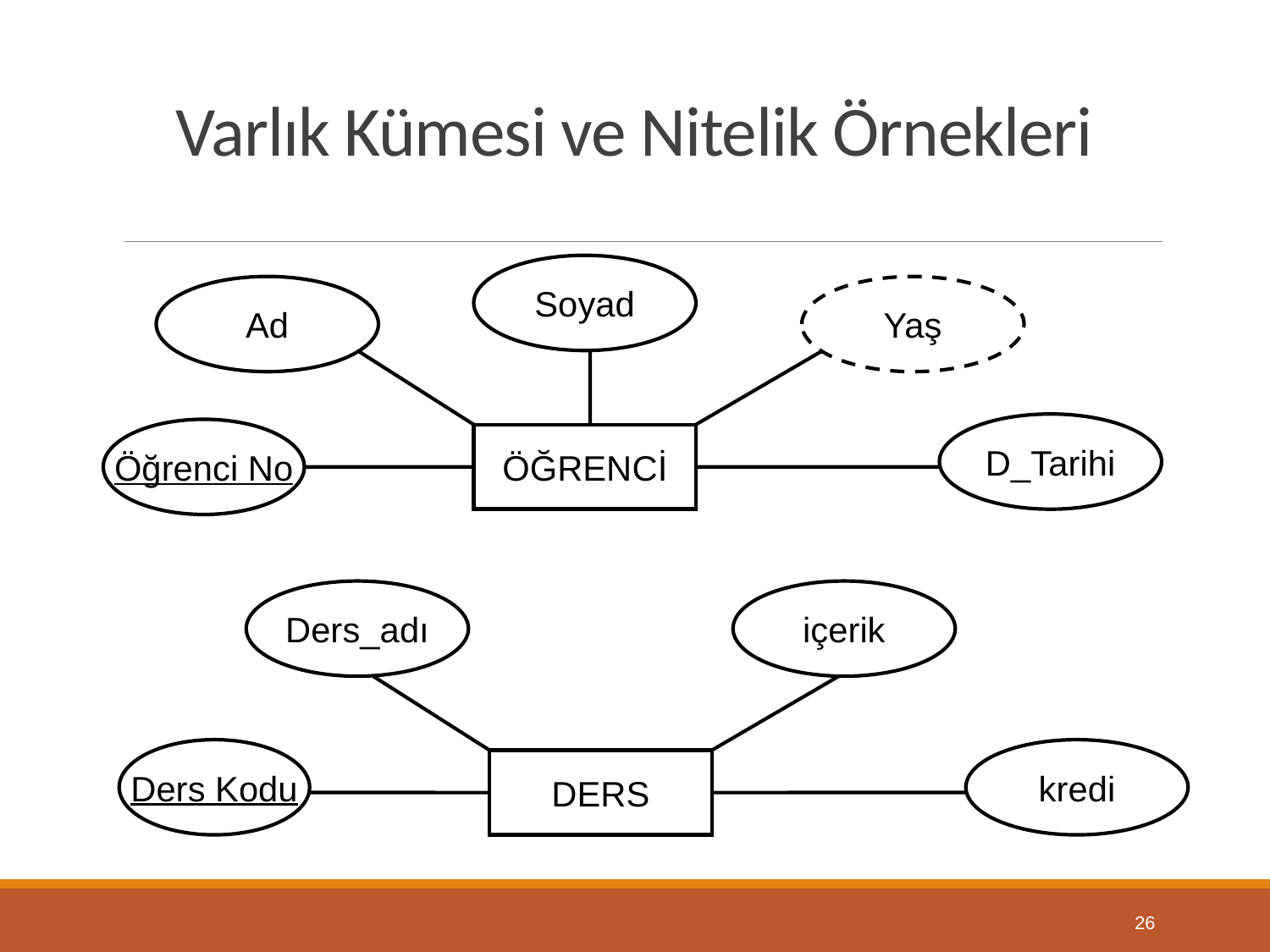

# Varlık Kümesi ve Nitelik Örnekleri
Soyad
Ad
Yaş

D_Tarihi
Öğrenci No
ÖĞRENCİ

Ders_adı
içerik

Ders Kodu
kredi
DERS

26